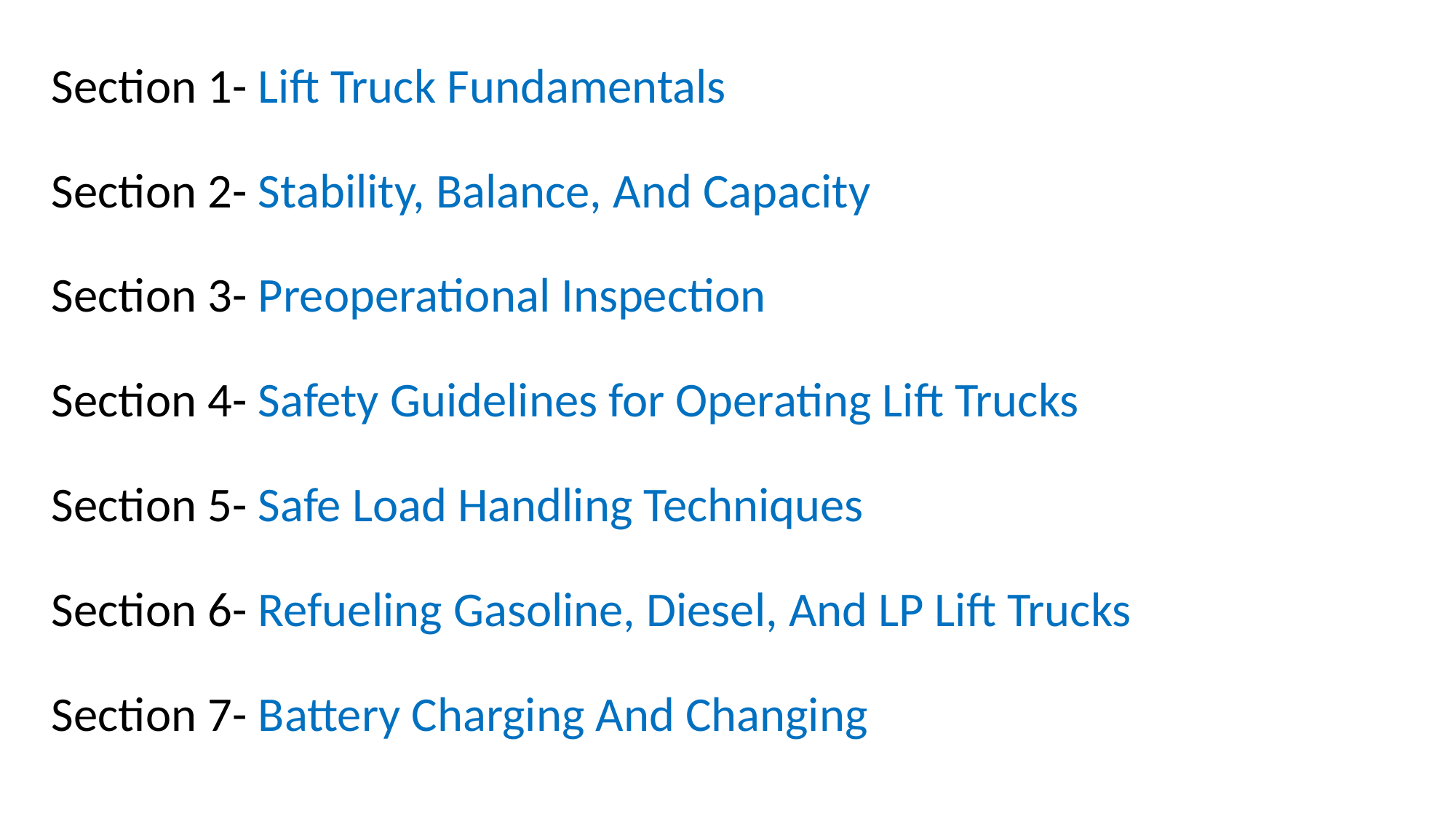

# Section 1- Lift Truck Fundamentals Section 2- Stability, Balance, And Capacity Section 3- Preoperational Inspection Section 4- Safety Guidelines for Operating Lift Trucks Section 5- Safe Load Handling Techniques Section 6- Refueling Gasoline, Diesel, And LP Lift Trucks Section 7- Battery Charging And Changing